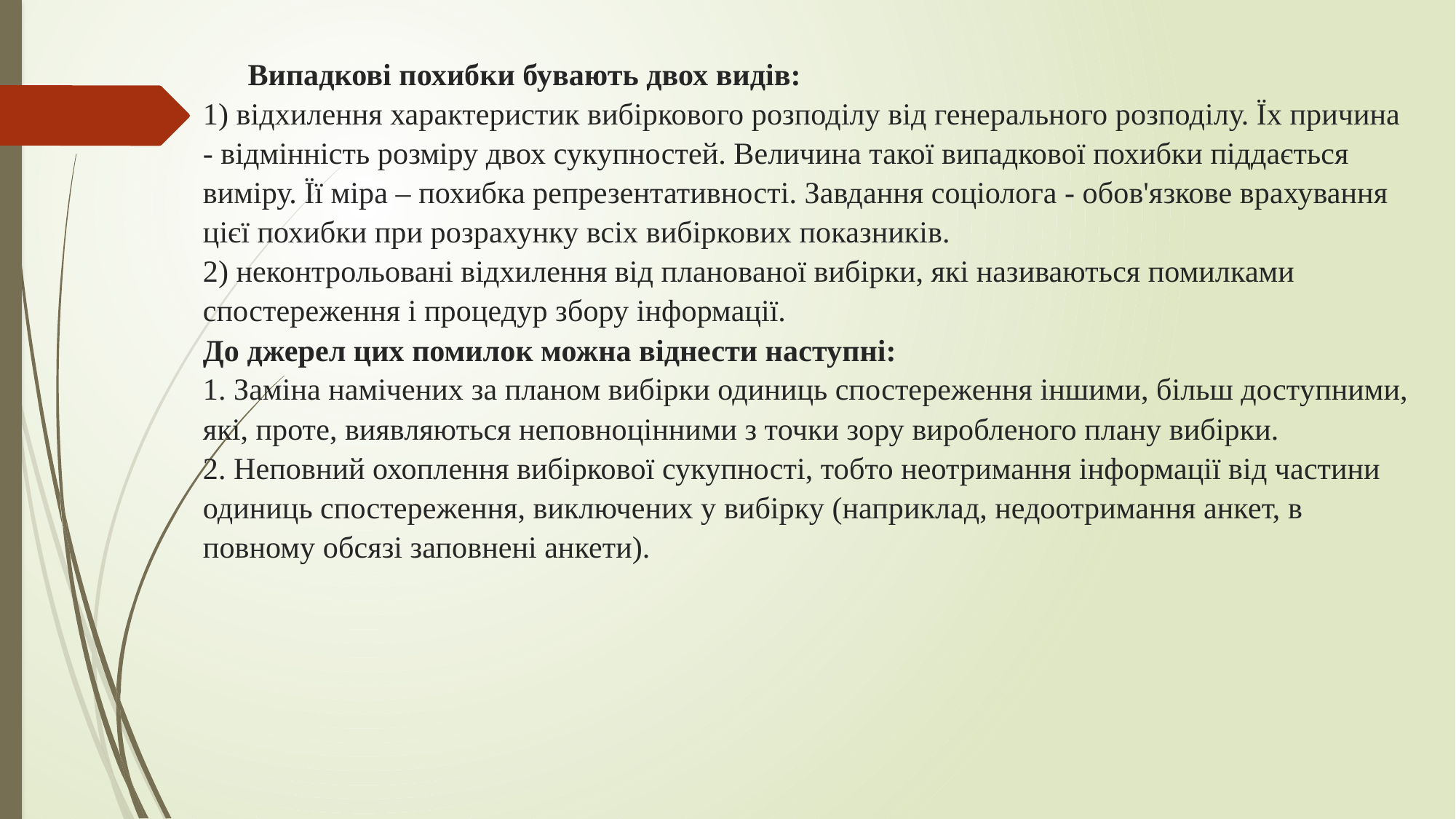

# Випадкові похибки бувають двох видів: 1) відхилення характеристик вибіркового розподілу від генерального розподілу. Їх причина - відмінність розміру двох сукупностей. Величина такої випадкової похибки піддається виміру. Її міра – похибка репрезентативності. Завдання соціолога - обов'язкове врахування цієї похибки при розрахунку всіх вибіркових показників. 2) неконтрольовані відхилення від планованої вибірки, які називаються помилками спостереження і процедур збору інформації. До джерел цих помилок можна віднести наступні: 1. Заміна намічених за планом вибірки одиниць спостереження іншими, більш доступними, які, проте, виявляються неповноцінними з точки зору виробленого плану вибірки. 2. Неповний охоплення вибіркової сукупності, тобто неотримання інформації від частини одиниць спостереження, виключених у вибірку (наприклад, недоотримання анкет, в повному обсязі заповнені анкети).